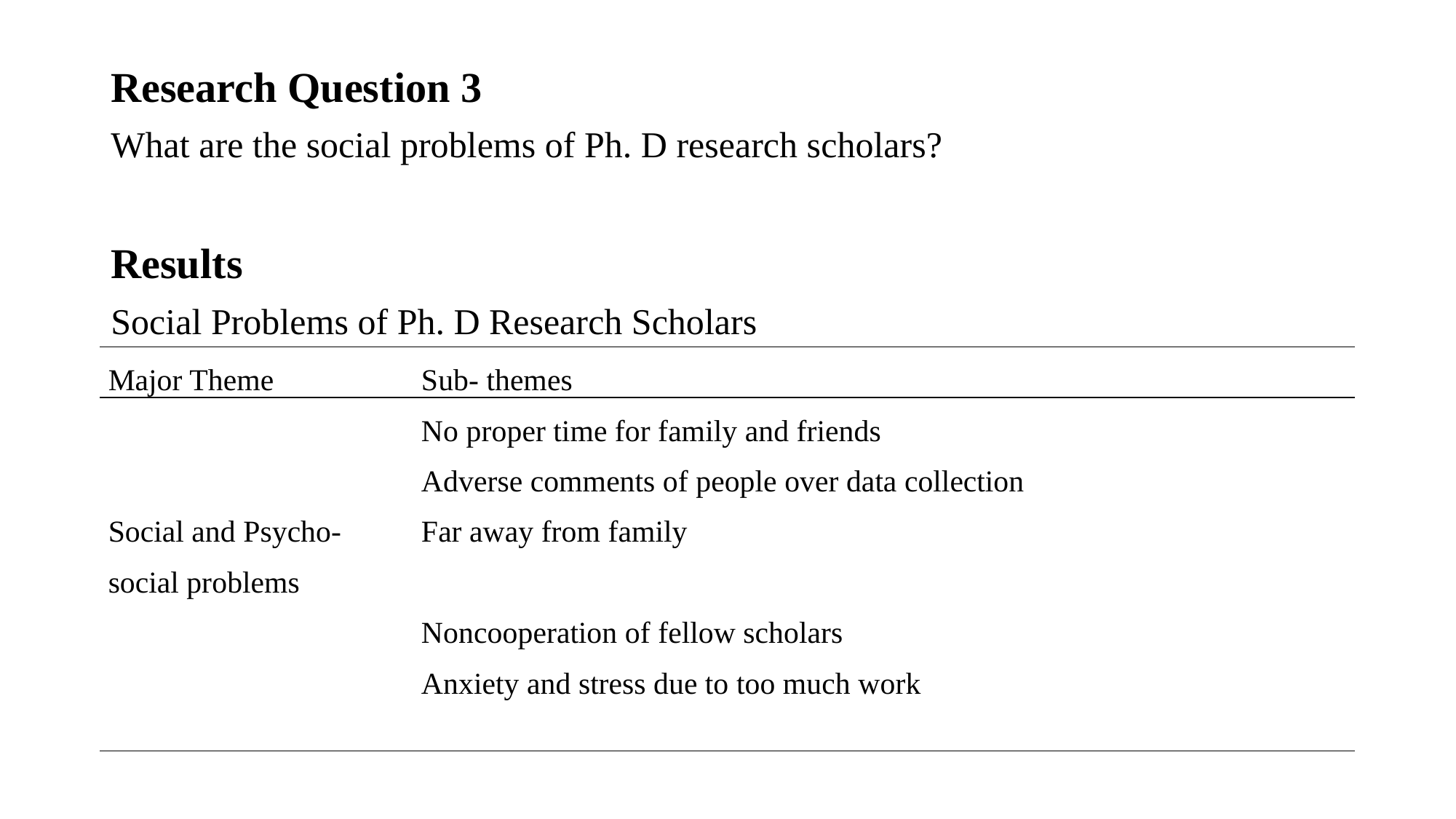

Research Question 3
What are the social problems of Ph. D research scholars?

Results
Social Problems of Ph. D Research Scholars

| Major Theme | Sub- themes |
| --- | --- |
|  | No proper time for family and friends |
|  | Adverse comments of people over data collection |
| Social and Psycho-social problems | Far away from family |
|  | Noncooperation of fellow scholars |
|  | Anxiety and stress due to too much work |
|  |  |